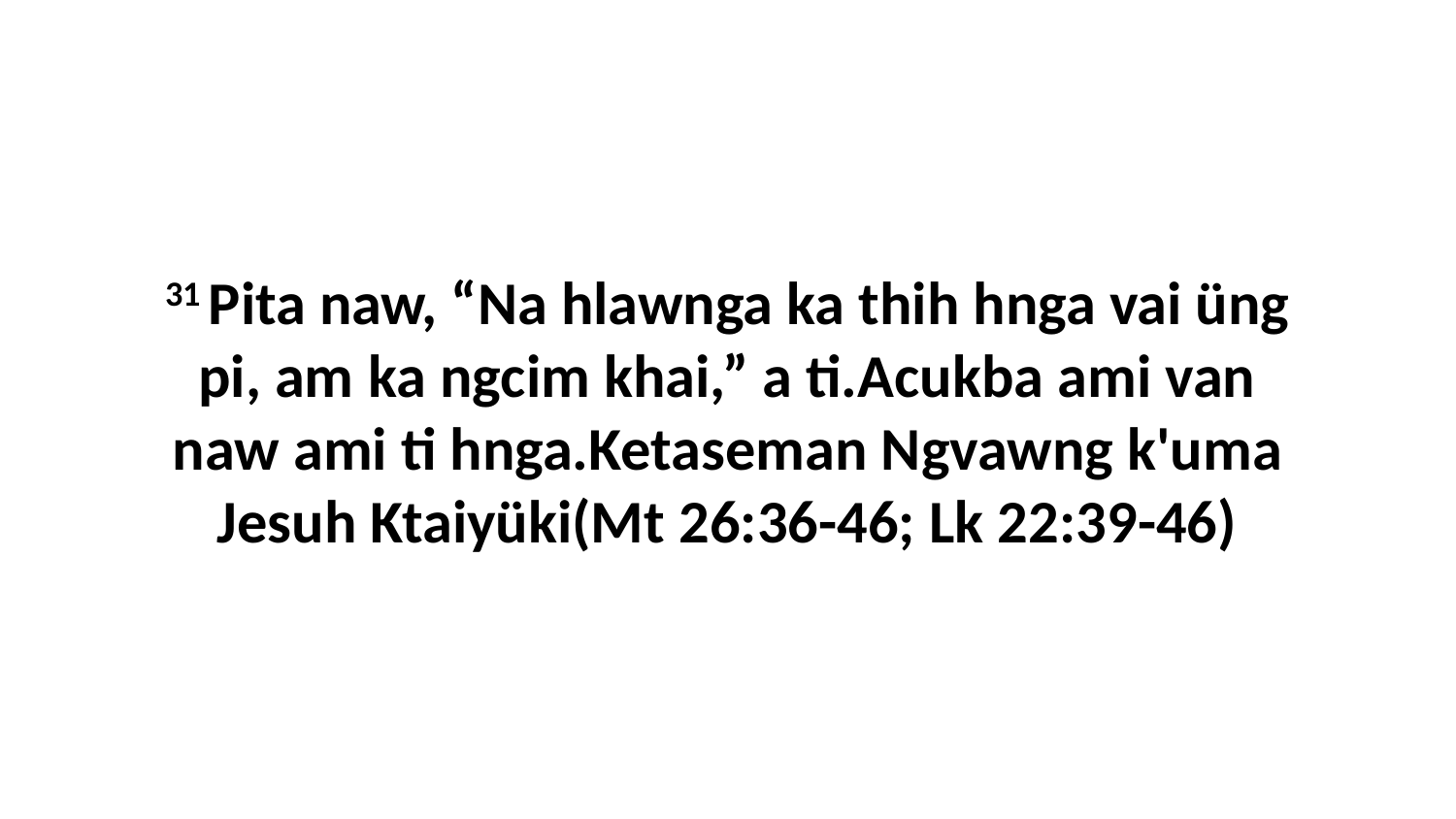

31 Pita naw, “Na hlawnga ka thih hnga vai üng pi, am ka ngcim khai,” a ti.Acukba ami van naw ami ti hnga.Ketaseman Ngvawng k'uma Jesuh Ktaiyüki(Mt 26:36-46; Lk 22:39-46)